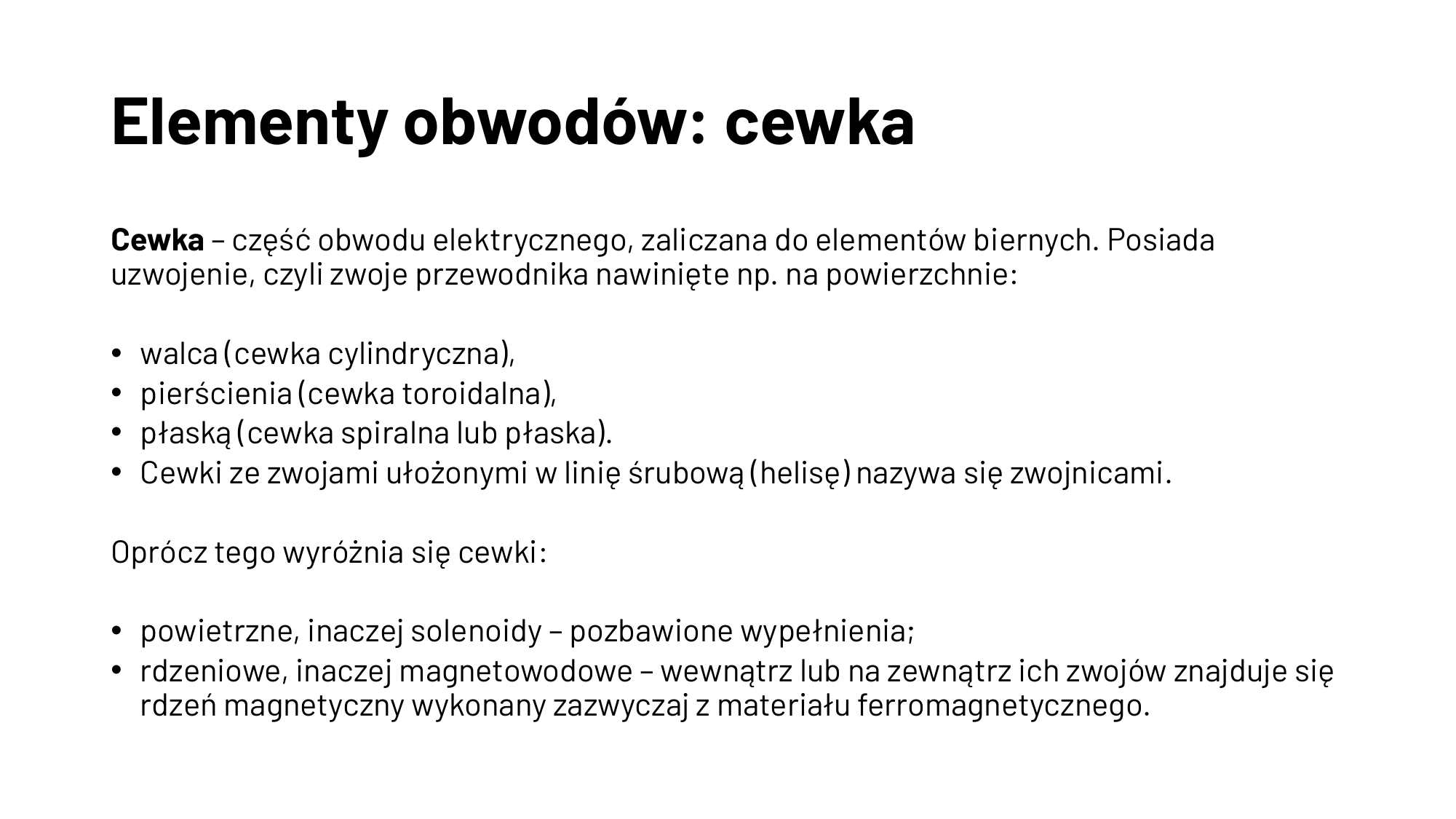

# Elementy obwodów: cewka
Cewka – część obwodu elektrycznego, zaliczana do elementów biernych. Posiada uzwojenie, czyli zwoje przewodnika nawinięte np. na powierzchnie:

walca (cewka cylindryczna),
pierścienia (cewka toroidalna),
płaską (cewka spiralna lub płaska).
Cewki ze zwojami ułożonymi w linię śrubową (helisę) nazywa się zwojnicami.

Oprócz tego wyróżnia się cewki:

powietrzne, inaczej solenoidy – pozbawione wypełnienia;
rdzeniowe, inaczej magnetowodowe – wewnątrz lub na zewnątrz ich zwojów znajduje się rdzeń magnetyczny wykonany zazwyczaj z materiału ferromagnetycznego.